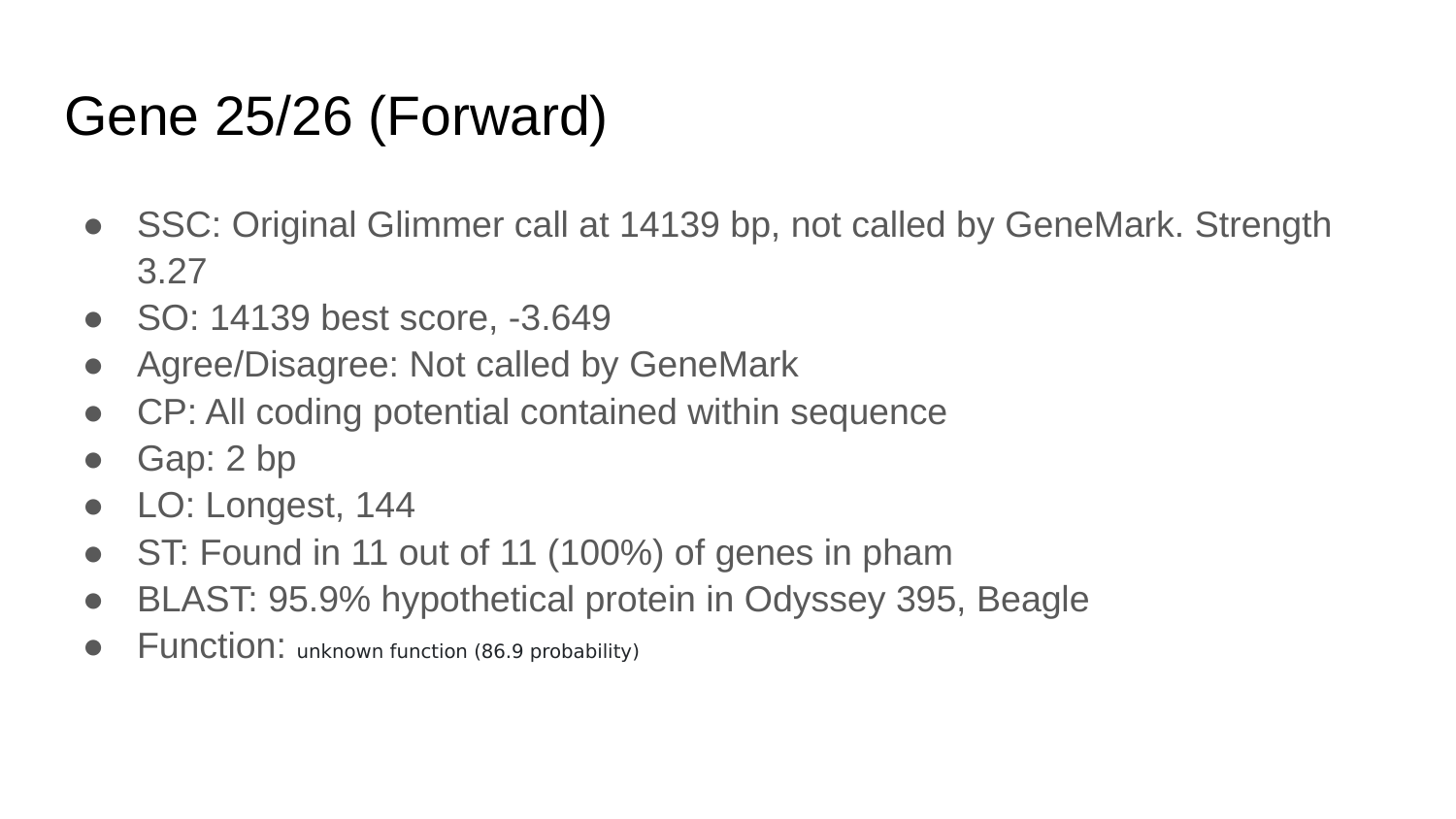

# Gene 25/26 (Forward)
SSC: Original Glimmer call at 14139 bp, not called by GeneMark. Strength 3.27
SO: 14139 best score, -3.649
Agree/Disagree: Not called by GeneMark
CP: All coding potential contained within sequence
Gap: 2 bp
LO: Longest, 144
ST: Found in 11 out of 11 (100%) of genes in pham
BLAST: 95.9% hypothetical protein in Odyssey 395, Beagle
Function: unknown function (86.9 probability)